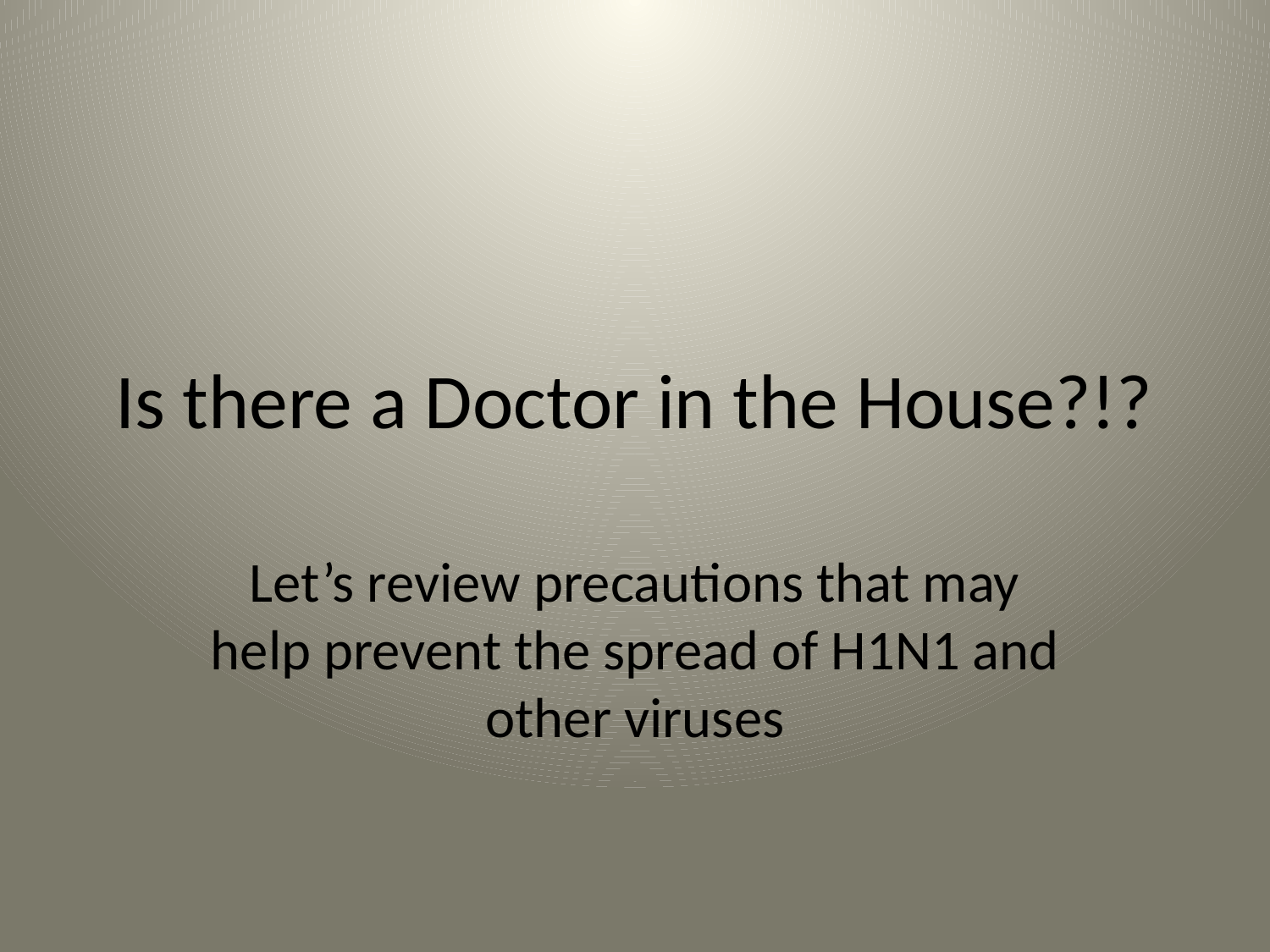

# Is there a Doctor in the House?!?
Let’s review precautions that may help prevent the spread of H1N1 and other viruses